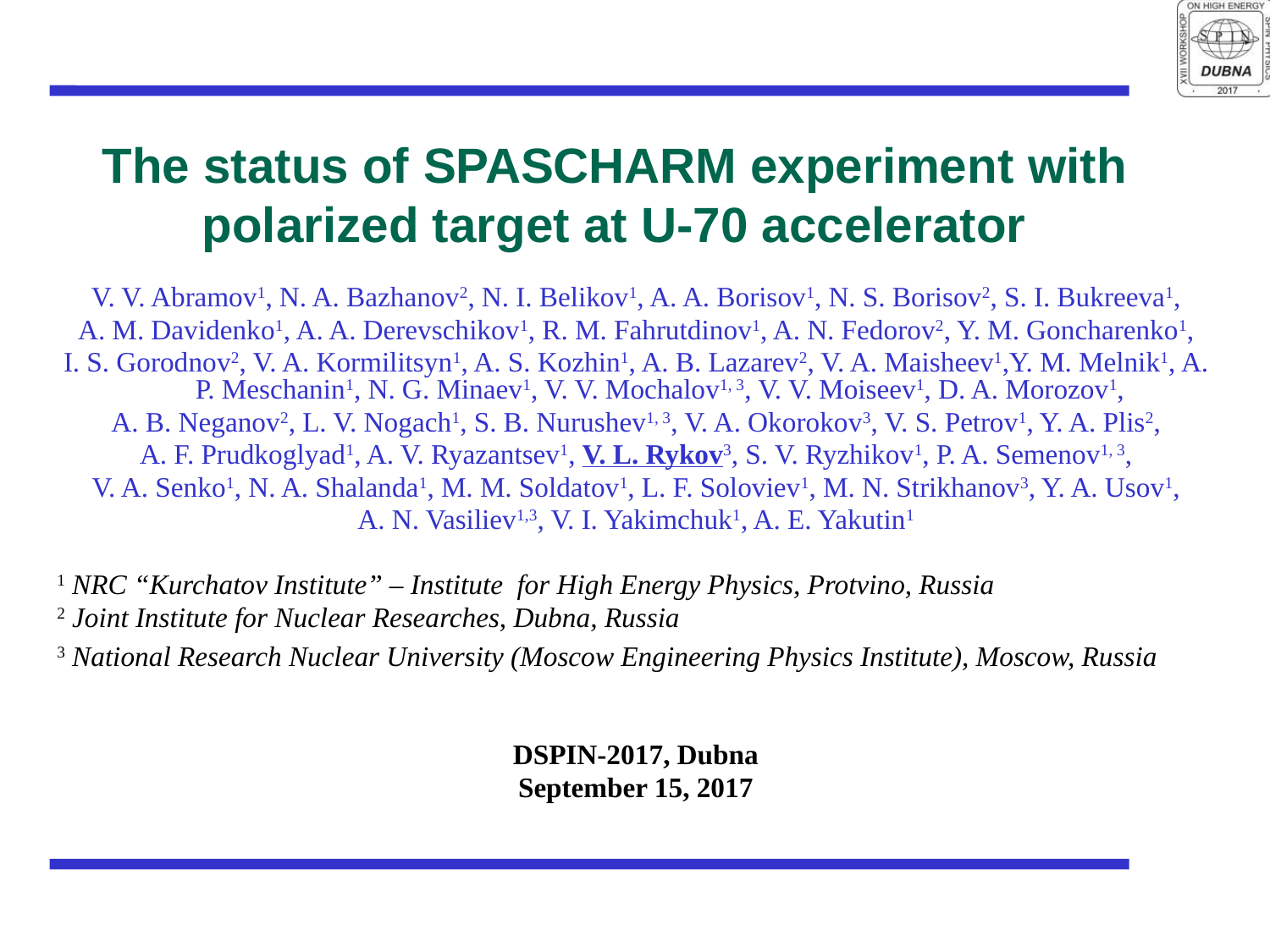

# The status of SPASCHARM experiment with polarized target at U-70 accelerator
V. V. Abramov1, N. A. Bazhanov2, N. I. Belikov1, A. A. Borisov1, N. S. Borisov2, S. I. Bukreeva1,
A. M. Davidenko1, A. A. Derevschikov1, R. M. Fahrutdinov1, A. N. Fedorov2, Y. M. Goncharenko1,
I. S. Gorodnov2, V. A. Kormilitsyn1, A. S. Kozhin1, A. B. Lazarev2, V. A. Maisheev1,Y. M. Melnik1, A. P. Meschanin1, N. G. Minaev1, V. V. Mochalov1, 3, V. V. Moiseev1, D. A. Morozov1,
A. B. Neganov2, L. V. Nogach1, S. B. Nurushev1, 3, V. A. Okorokov3, V. S. Petrov1, Y. A. Plis2,
A. F. Prudkoglyad1, A. V. Ryazantsev1, V. L. Rykov3, S. V. Ryzhikov1, P. A. Semenov1, 3,
V. A. Senko1, N. A. Shalanda1, M. M. Soldatov1, L. F. Soloviev1, M. N. Strikhanov3, Y. A. Usov1,
A. N. Vasiliev1,3, V. I. Yakimchuk1, A. E. Yakutin1

1 NRC “Kurchatov Institute” – Institute  for High Energy Physics, Protvino, Russia
2 Joint Institute for Nuclear Researches, Dubna, Russia
3 National Research Nuclear University (Moscow Engineering Physics Institute), Moscow, Russia

DSPIN-2017, Dubna
September 15, 2017